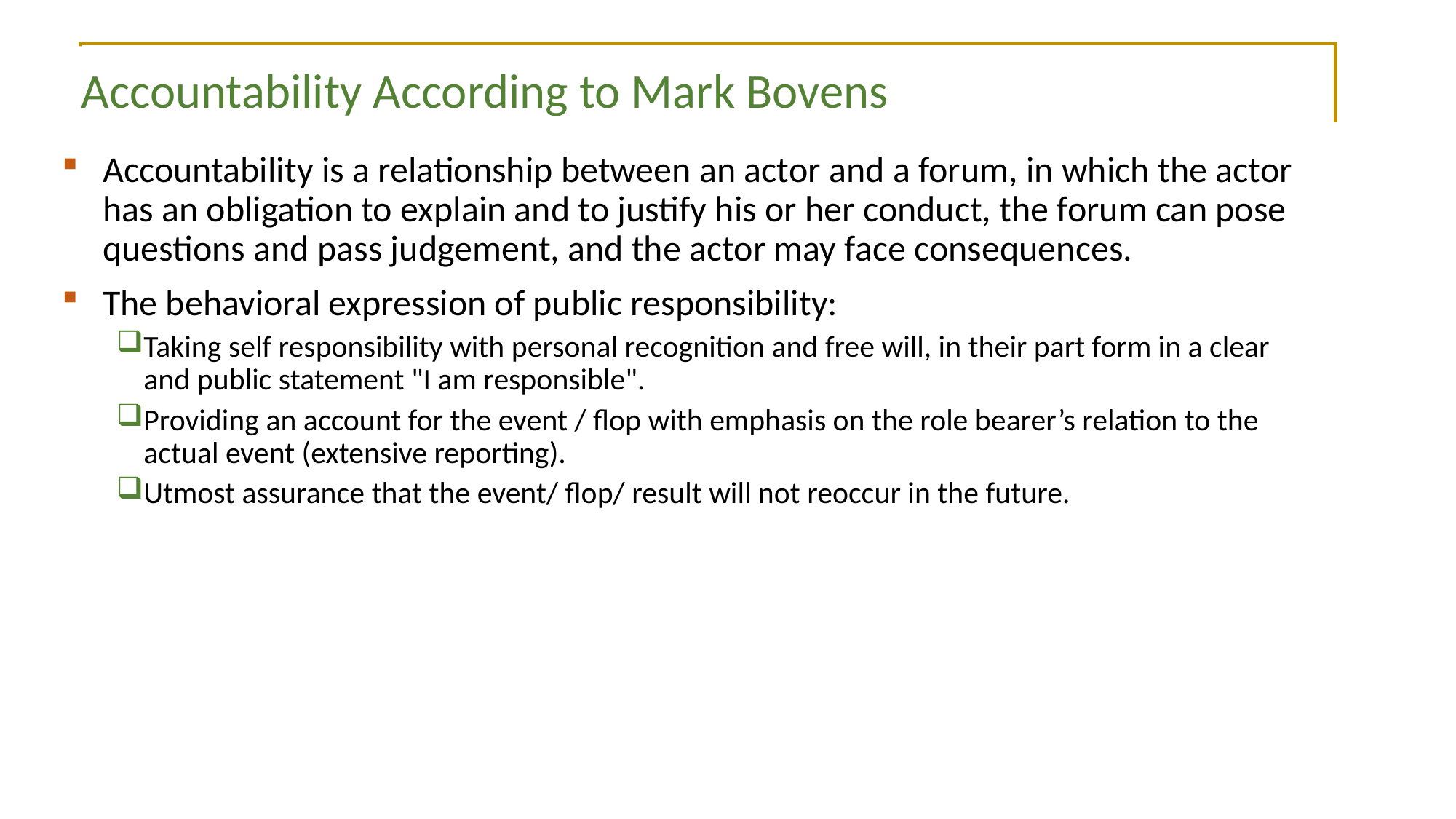

Accountability According to Mark Bovens

Accountability is a relationship between an actor and a forum, in which the actor has an obligation to explain and to justify his or her conduct, the forum can pose questions and pass judgement, and the actor may face consequences.
The behavioral expression of public responsibility:
Taking self responsibility with personal recognition and free will, in their part form in a clear and public statement "I am responsible".
Providing an account for the event / flop with emphasis on the role bearer’s relation to the actual event (extensive reporting).
Utmost assurance that the event/ flop/ result will not reoccur in the future.